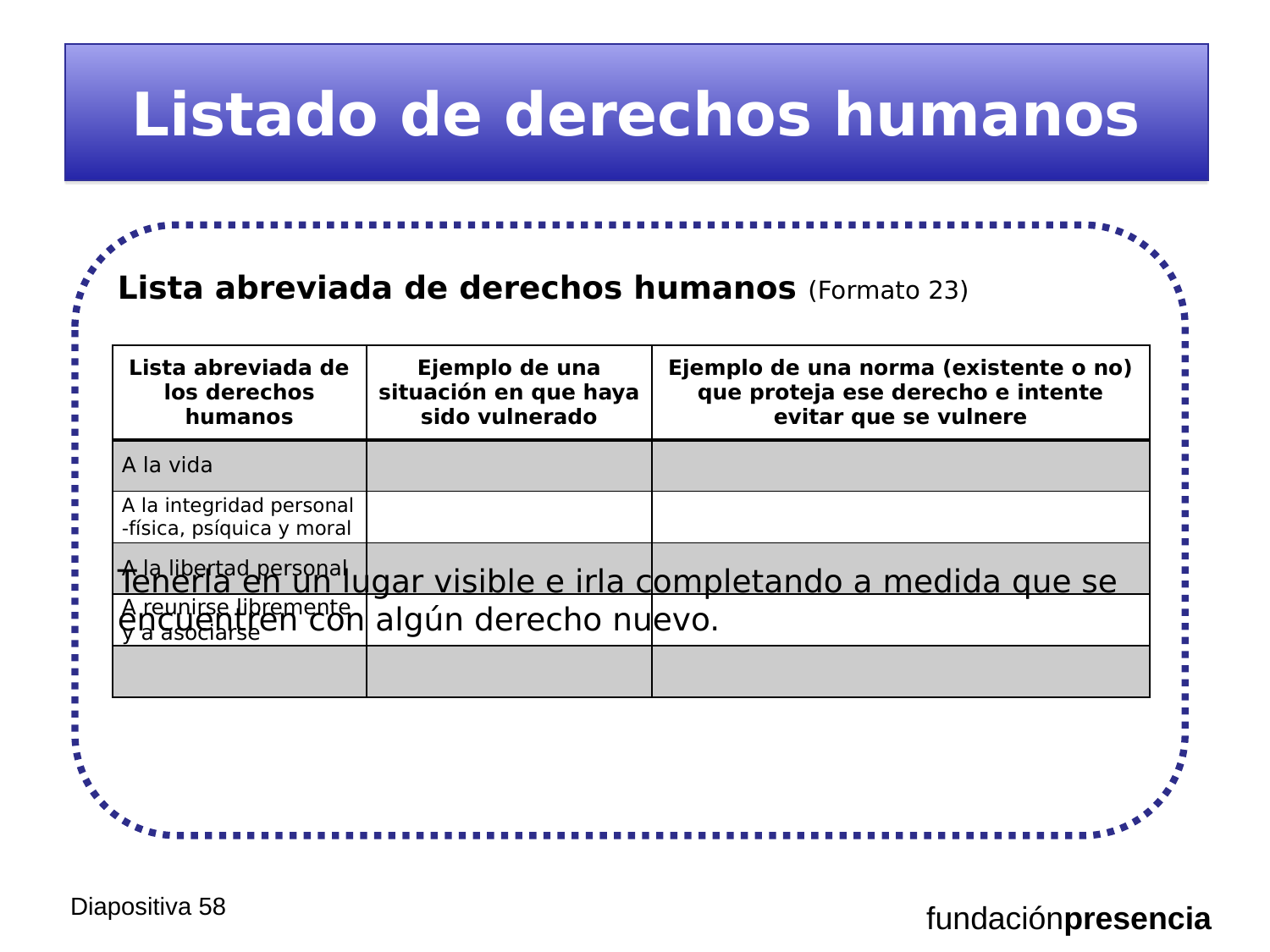

# Listado de derechos humanos

Lista abreviada de derechos humanos (Formato 23)

Tenerla en un lugar visible e irla completando a medida que se encuentren con algún derecho nuevo.

| Lista abreviada de los derechos humanos | Ejemplo de una situación en que haya sido vulnerado | Ejemplo de una norma (existente o no) que proteja ese derecho e intente evitar que se vulnere |
| --- | --- | --- |
| A la vida |  |  |
| A la integridad personal -física, psíquica y moral |  |  |
| A la libertad personal |  |  |
| A reunirse libremente y a asociarse |  |  |
|  |  |  |
Diapositiva 58